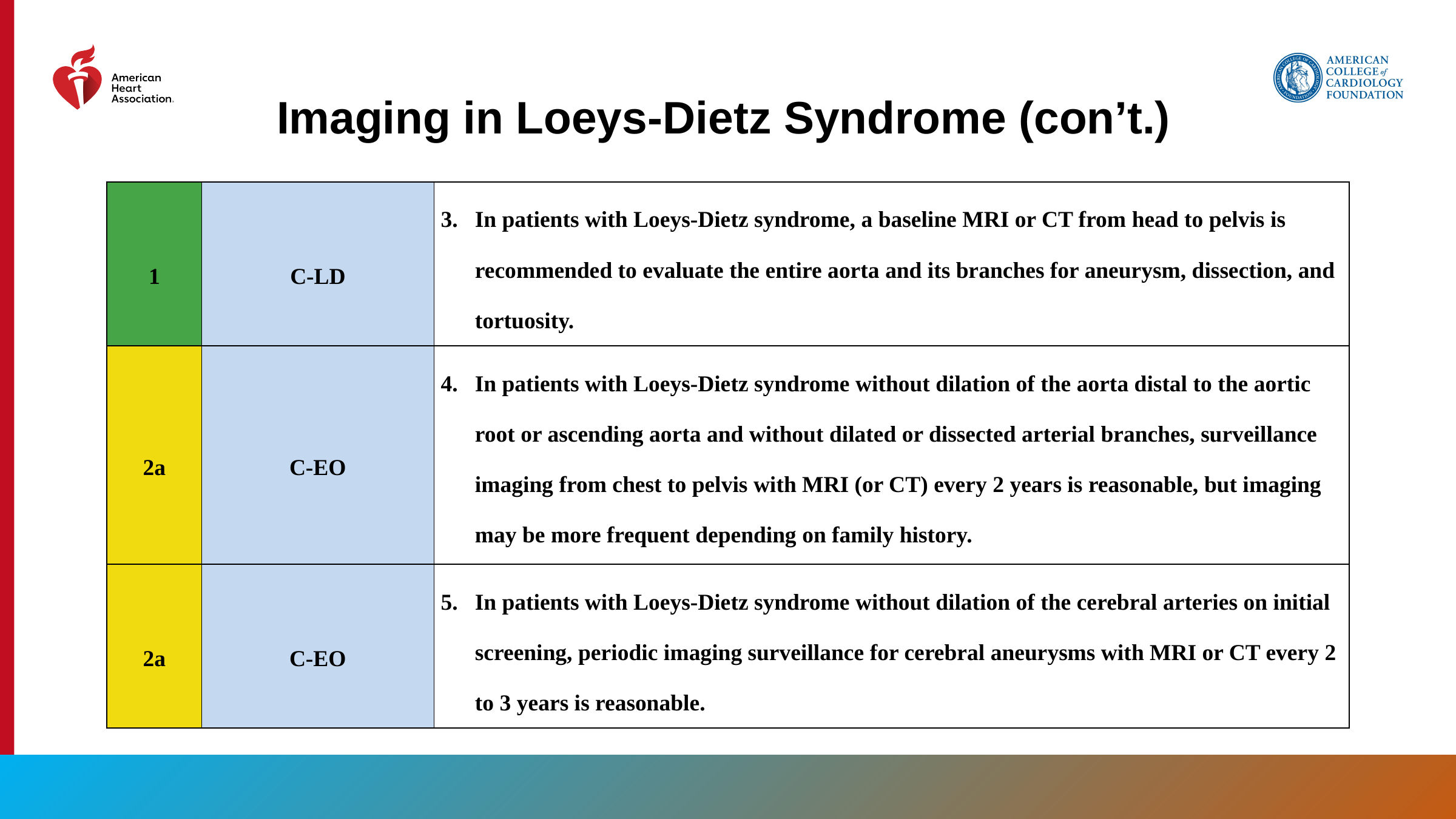

Imaging in Loeys-Dietz Syndrome (con’t.)
| 1 | C-LD | In patients with Loeys-Dietz syndrome, a baseline MRI or CT from head to pelvis is recommended to evaluate the entire aorta and its branches for aneurysm, dissection, and tortuosity. |
| --- | --- | --- |
| 2a | C-EO | In patients with Loeys-Dietz syndrome without dilation of the aorta distal to the aortic root or ascending aorta and without dilated or dissected arterial branches, surveillance imaging from chest to pelvis with MRI (or CT) every 2 years is reasonable, but imaging may be more frequent depending on family history. |
| 2a | C-EO | In patients with Loeys-Dietz syndrome without dilation of the cerebral arteries on initial screening, periodic imaging surveillance for cerebral aneurysms with MRI or CT every 2 to 3 years is reasonable. |
67